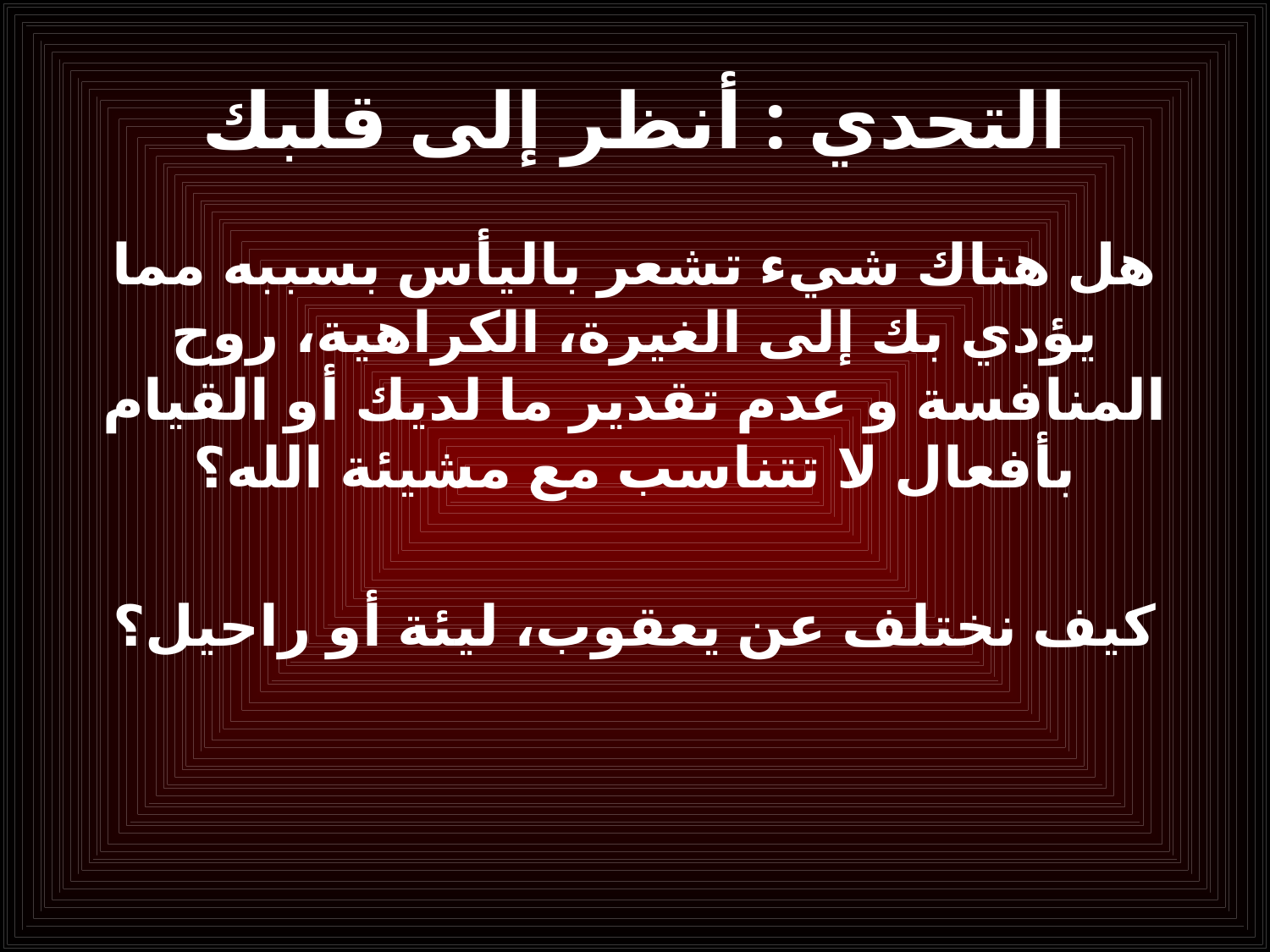

# التحدي : أنظر إلى قلبك
هل هناك شيء تشعر باليأس بسببه مما يؤدي بك إلى الغيرة، الكراهية، روح المنافسة و عدم تقدير ما لديك أو القيام بأفعال لا تتناسب مع مشيئة الله؟

كيف نختلف عن يعقوب، ليئة أو راحيل؟